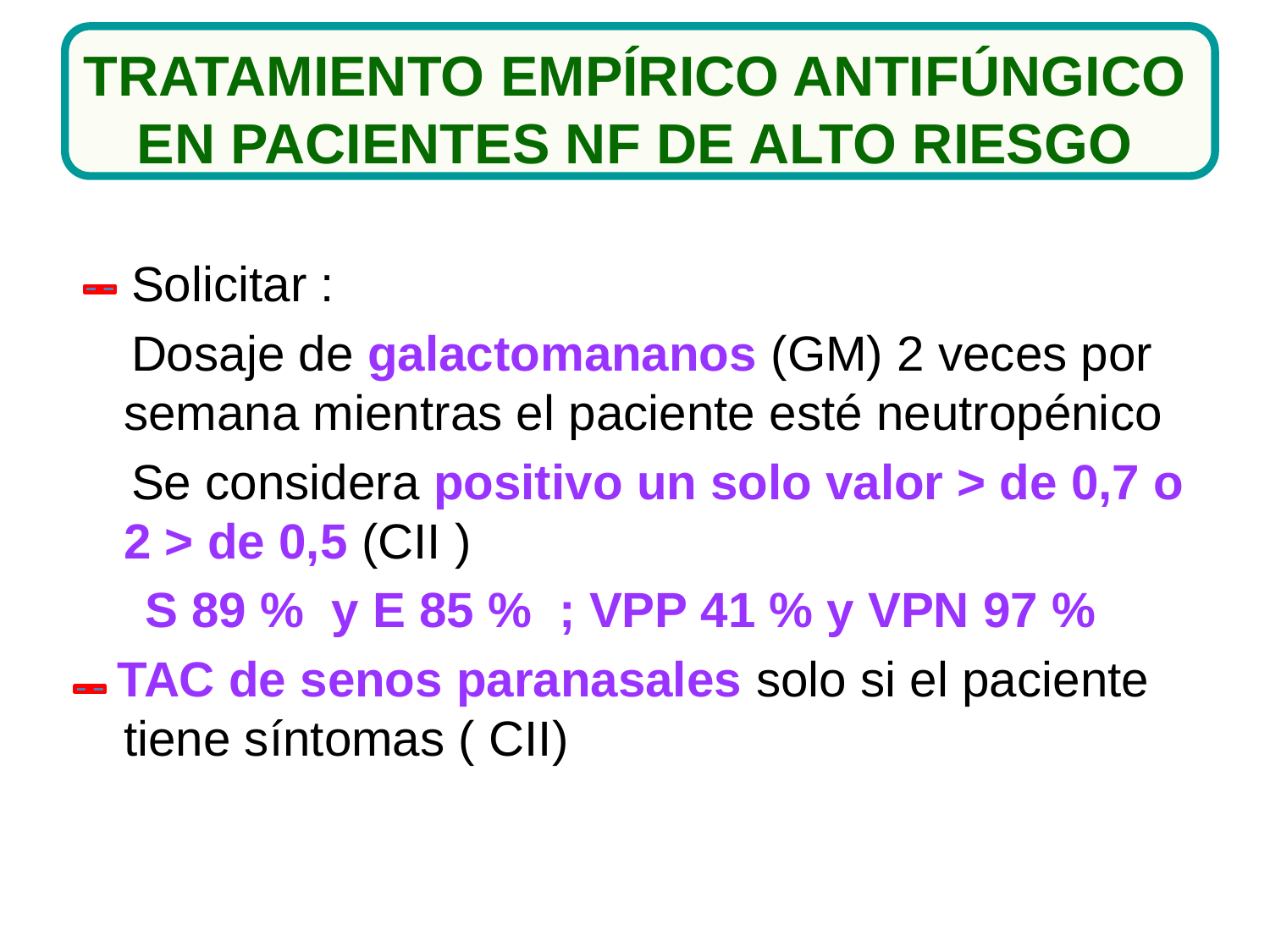

# TRATAMIENTO EMPÍRICO ANTIFÚNGICO EN PACIENTES NF DE ALTO RIESGO
    Solicitar :
    Dosaje de galactomananos (GM) 2 veces por semana mientras el paciente esté neutropénico
    Se considera positivo un solo valor > de 0,7 o 2 > de 0,5 (CII )
     S 89 %  y E 85 %  ; VPP 41 % y VPN 97 %
   TAC de senos paranasales solo si el paciente  tiene síntomas ( CII)